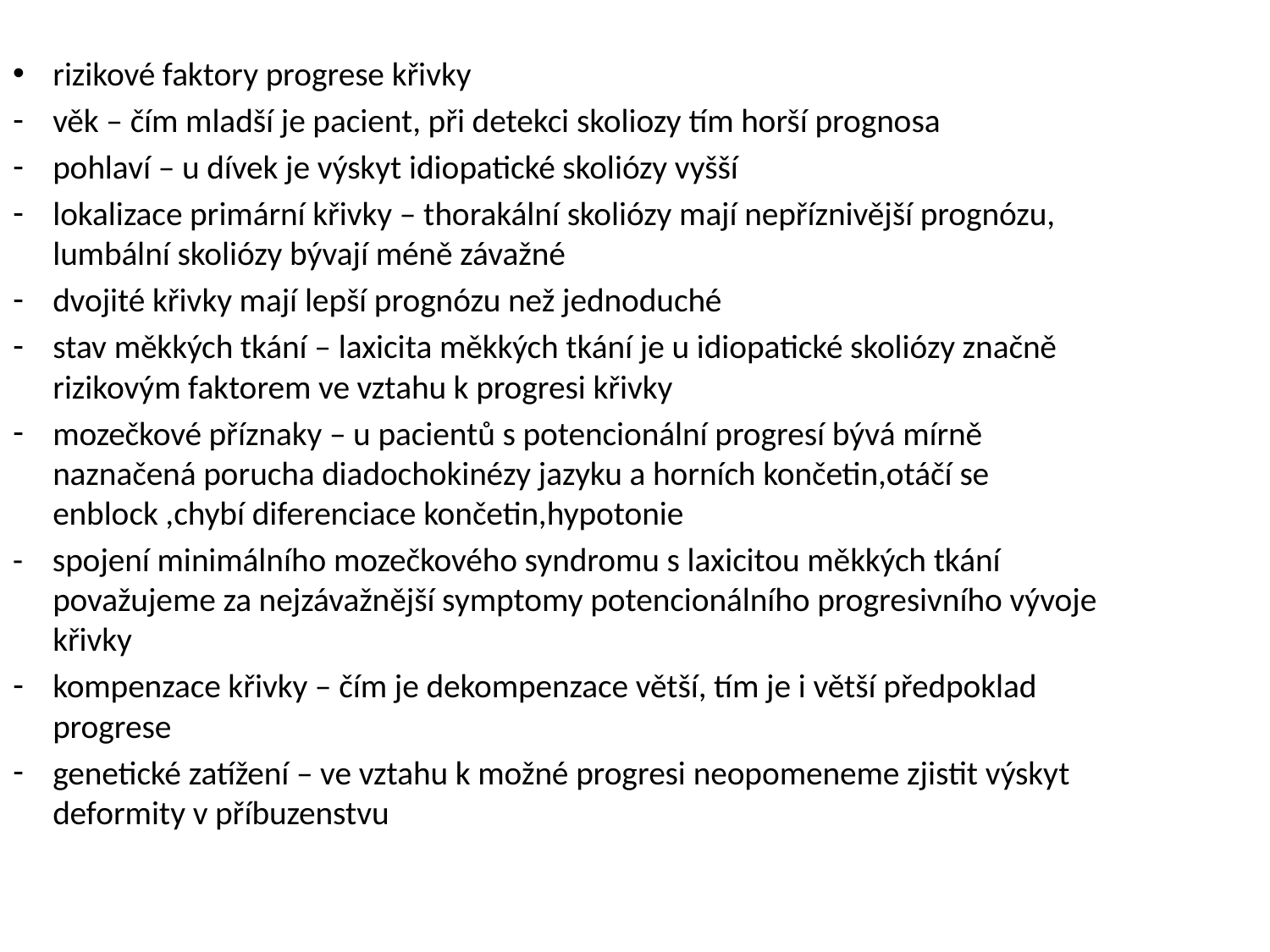

rizikové faktory progrese křivky
věk – čím mladší je pacient, při detekci skoliozy tím horší prognosa
pohlaví – u dívek je výskyt idiopatické skoliózy vyšší
lokalizace primární křivky – thorakální skoliózy mají nepříznivější prognózu, lumbální skoliózy bývají méně závažné
dvojité křivky mají lepší prognózu než jednoduché
stav měkkých tkání – laxicita měkkých tkání je u idiopatické skoliózy značně rizikovým faktorem ve vztahu k progresi křivky
mozečkové příznaky – u pacientů s potencionální progresí bývá mírně naznačená porucha diadochokinézy jazyku a horních končetin,otáčí se enblock ,chybí diferenciace končetin,hypotonie
-    spojení minimálního mozečkového syndromu s laxicitou měkkých tkání považujeme za nejzávažnější symptomy potencionálního progresivního vývoje křivky
kompenzace křivky – čím je dekompenzace větší, tím je i větší předpoklad progrese
genetické zatížení – ve vztahu k možné progresi neopomeneme zjistit výskyt deformity v příbuzenstvu